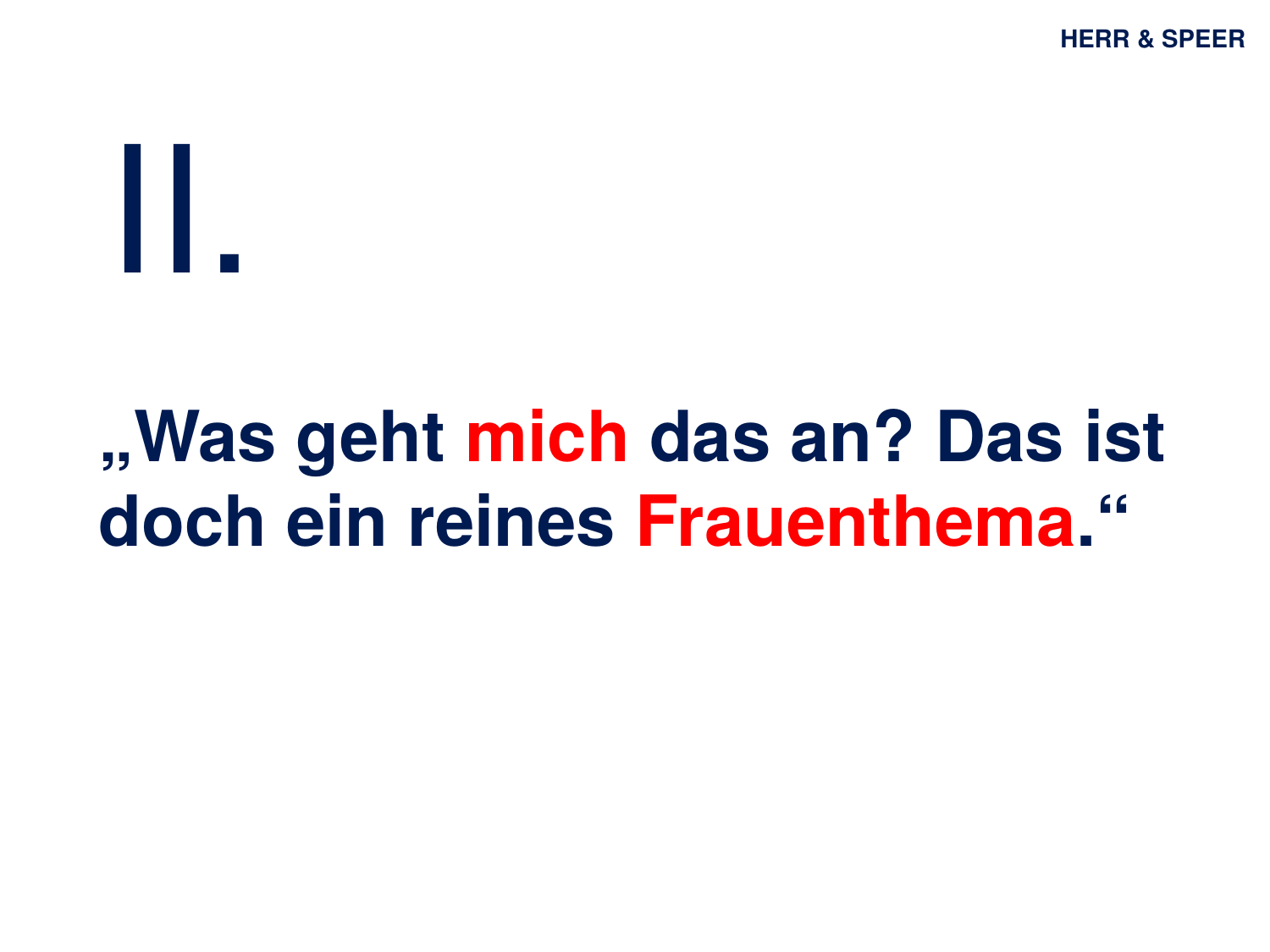

HERR & SPEER
II.
# „Was geht mich das an? Das ist doch ein reines Frauenthema.“